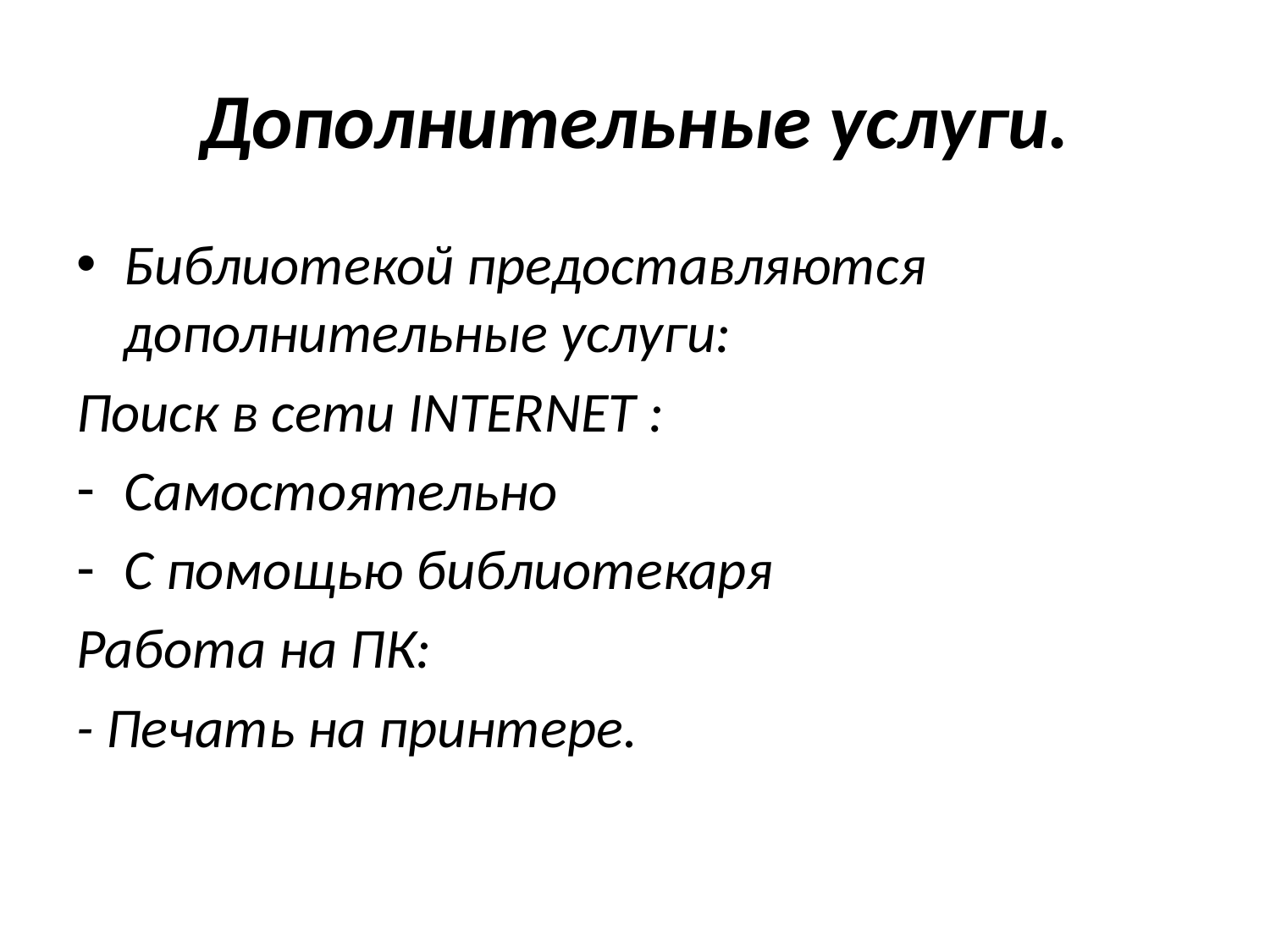

# Дополнительные услуги.
Библиотекой предоставляются дополнительные услуги:
Поиск в сети INTERNET :
Самостоятельно
С помощью библиотекаря
Работа на ПК:
- Печать на принтере.